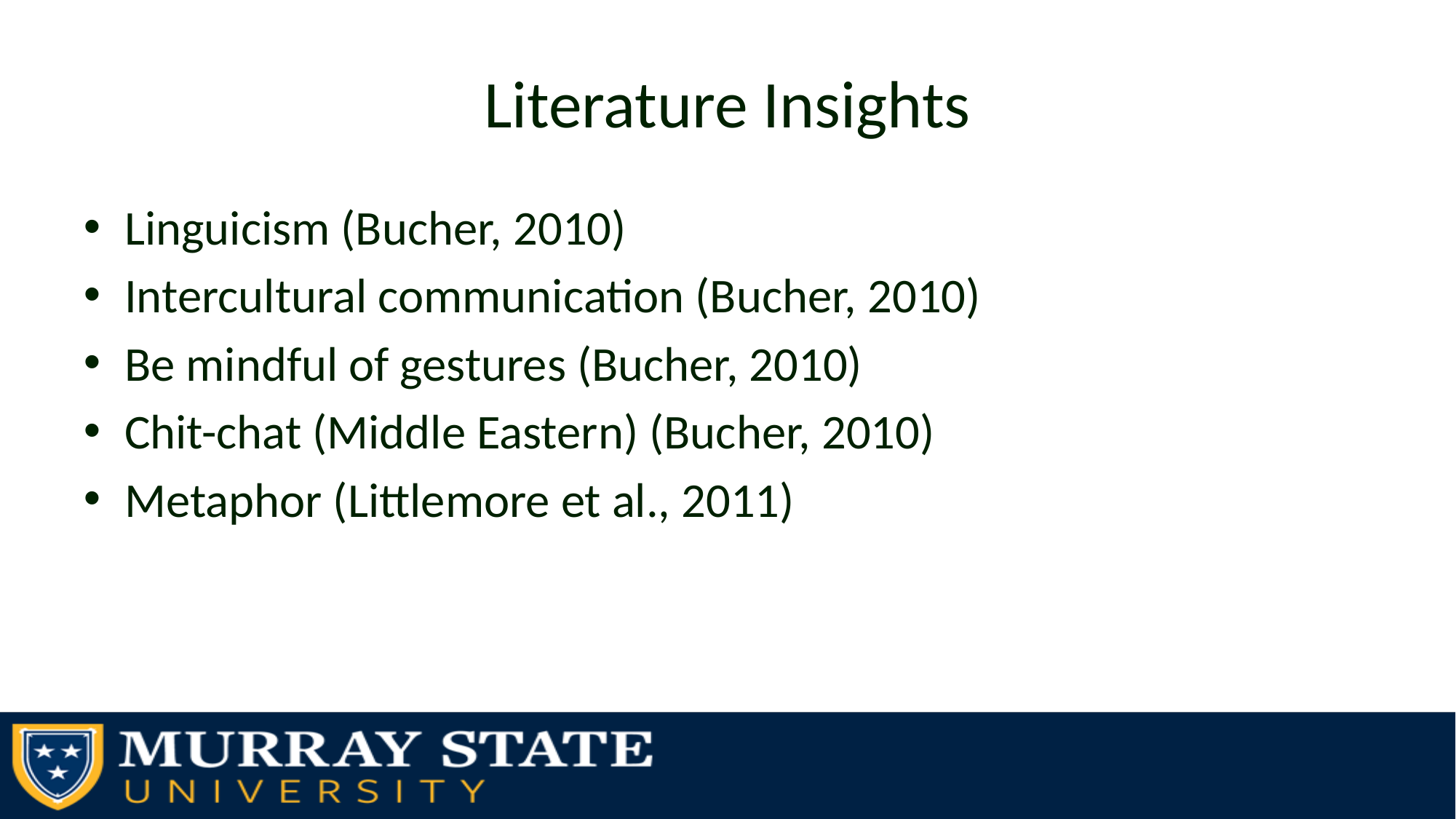

# Literature Insights
Linguicism (Bucher, 2010)
Intercultural communication (Bucher, 2010)
Be mindful of gestures (Bucher, 2010)
Chit-chat (Middle Eastern) (Bucher, 2010)
Metaphor (Littlemore et al., 2011)